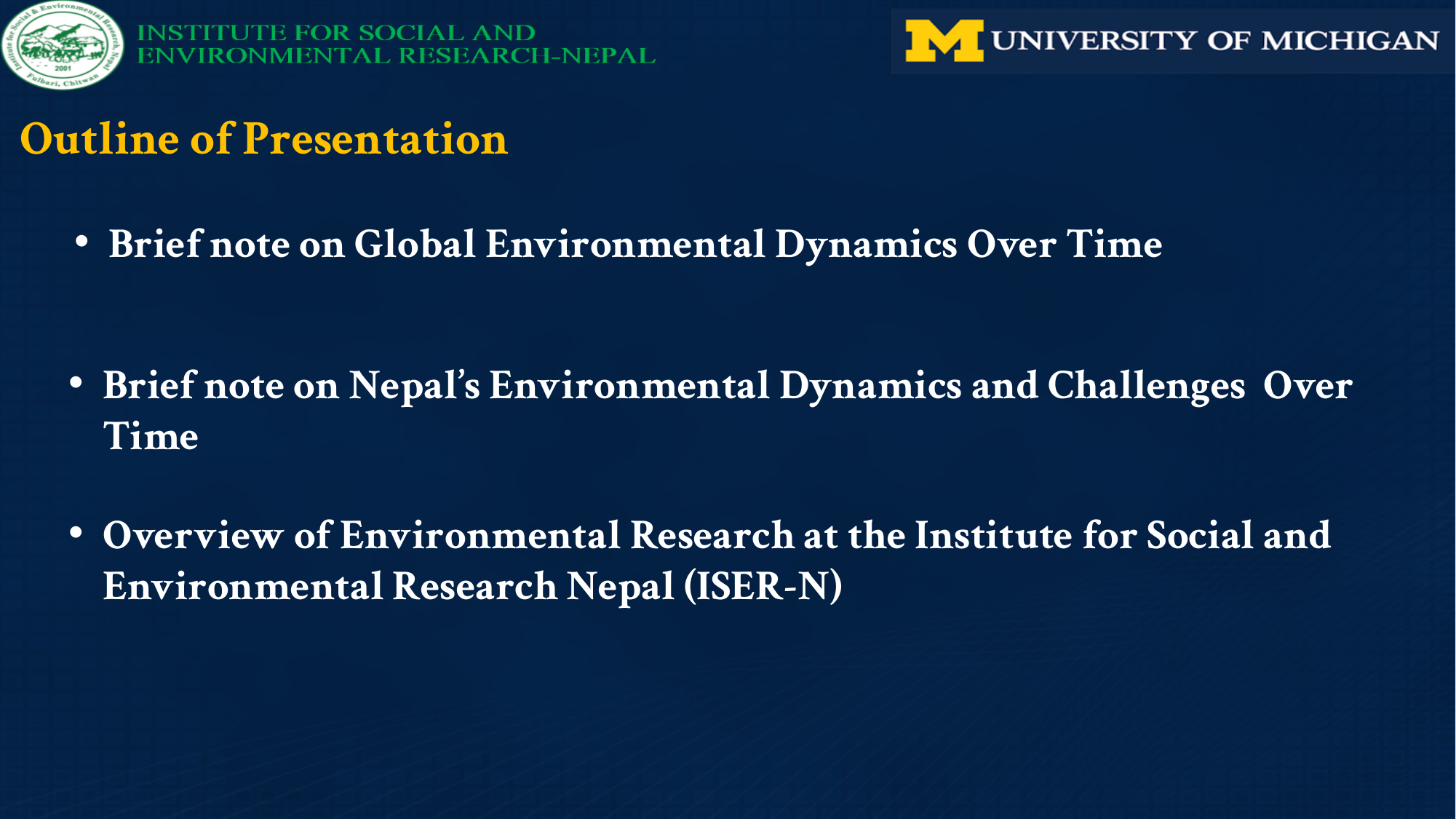

Outline of Presentation

Brief note on Global Environmental Dynamics Over Time

Brief note on Nepal’s Environmental Dynamics and Challenges  Over Time
Overview of Environmental Research at the Institute for Social and Environmental Research Nepal (ISER-N)